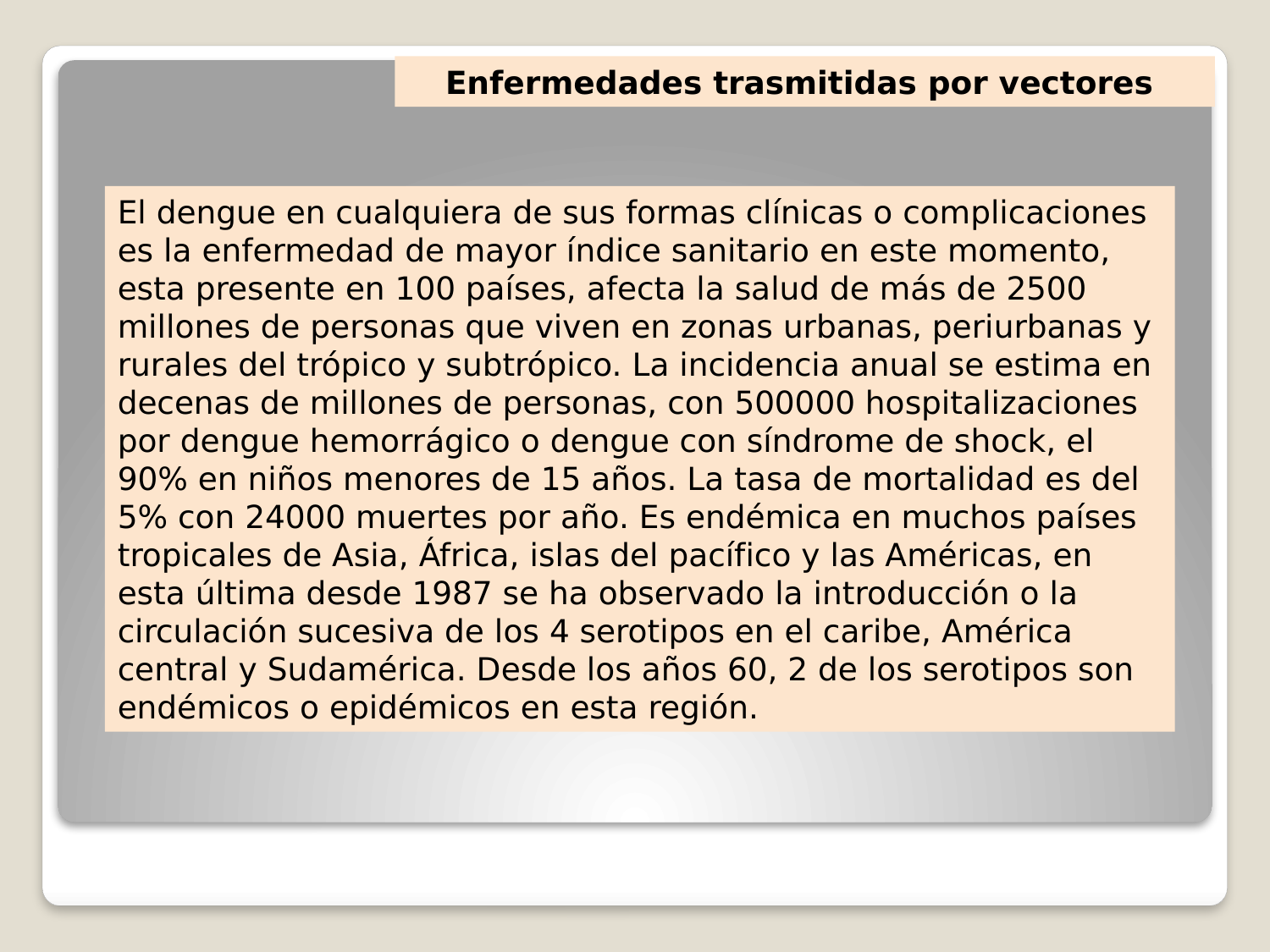

Enfermedades trasmitidas por vectores
El dengue en cualquiera de sus formas clínicas o complicaciones es la enfermedad de mayor índice sanitario en este momento, esta presente en 100 países, afecta la salud de más de 2500 millones de personas que viven en zonas urbanas, periurbanas y rurales del trópico y subtrópico. La incidencia anual se estima en decenas de millones de personas, con 500000 hospitalizaciones por dengue hemorrágico o dengue con síndrome de shock, el 90% en niños menores de 15 años. La tasa de mortalidad es del 5% con 24000 muertes por año. Es endémica en muchos países tropicales de Asia, África, islas del pacífico y las Américas, en esta última desde 1987 se ha observado la introducción o la circulación sucesiva de los 4 serotipos en el caribe, América central y Sudamérica. Desde los años 60, 2 de los serotipos son endémicos o epidémicos en esta región.